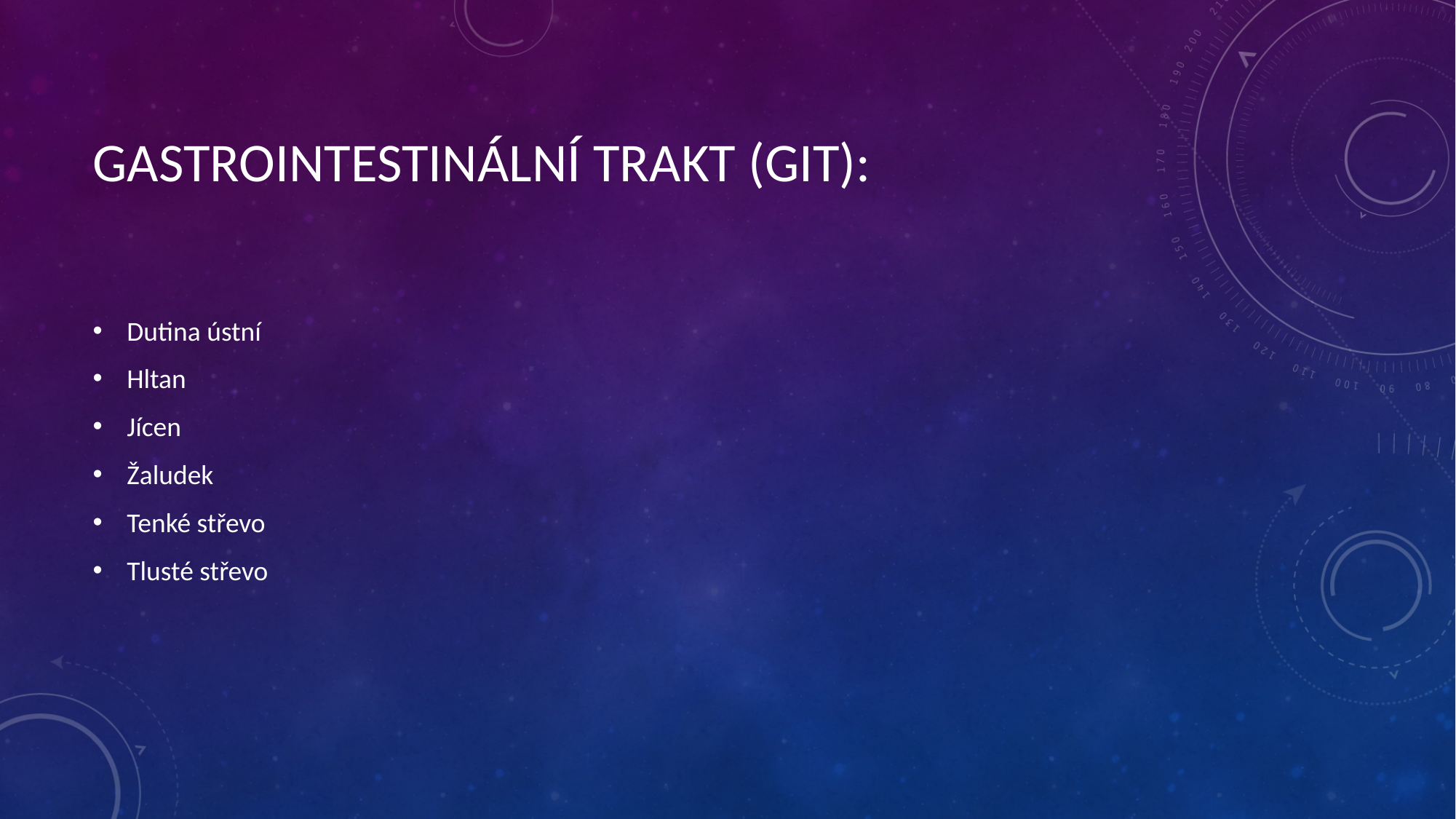

# Gastrointestinální trakt (GIT):

Dutina ústní
Hltan
Jícen
Žaludek
Tenké střevo
Tlusté střevo